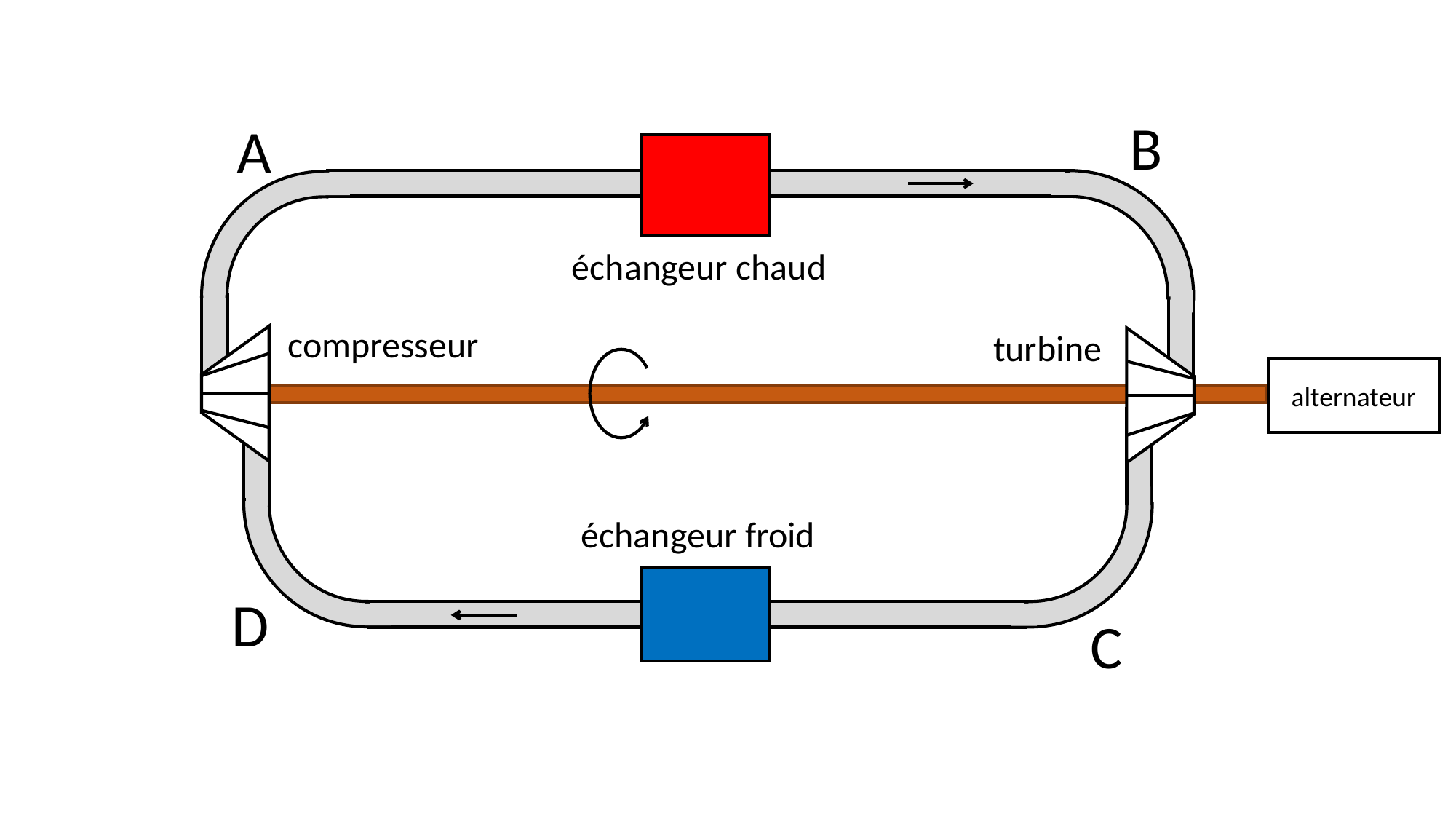

B
A

échangeur chaud

compresseur
turbine

alternateur

échangeur froid

D

C